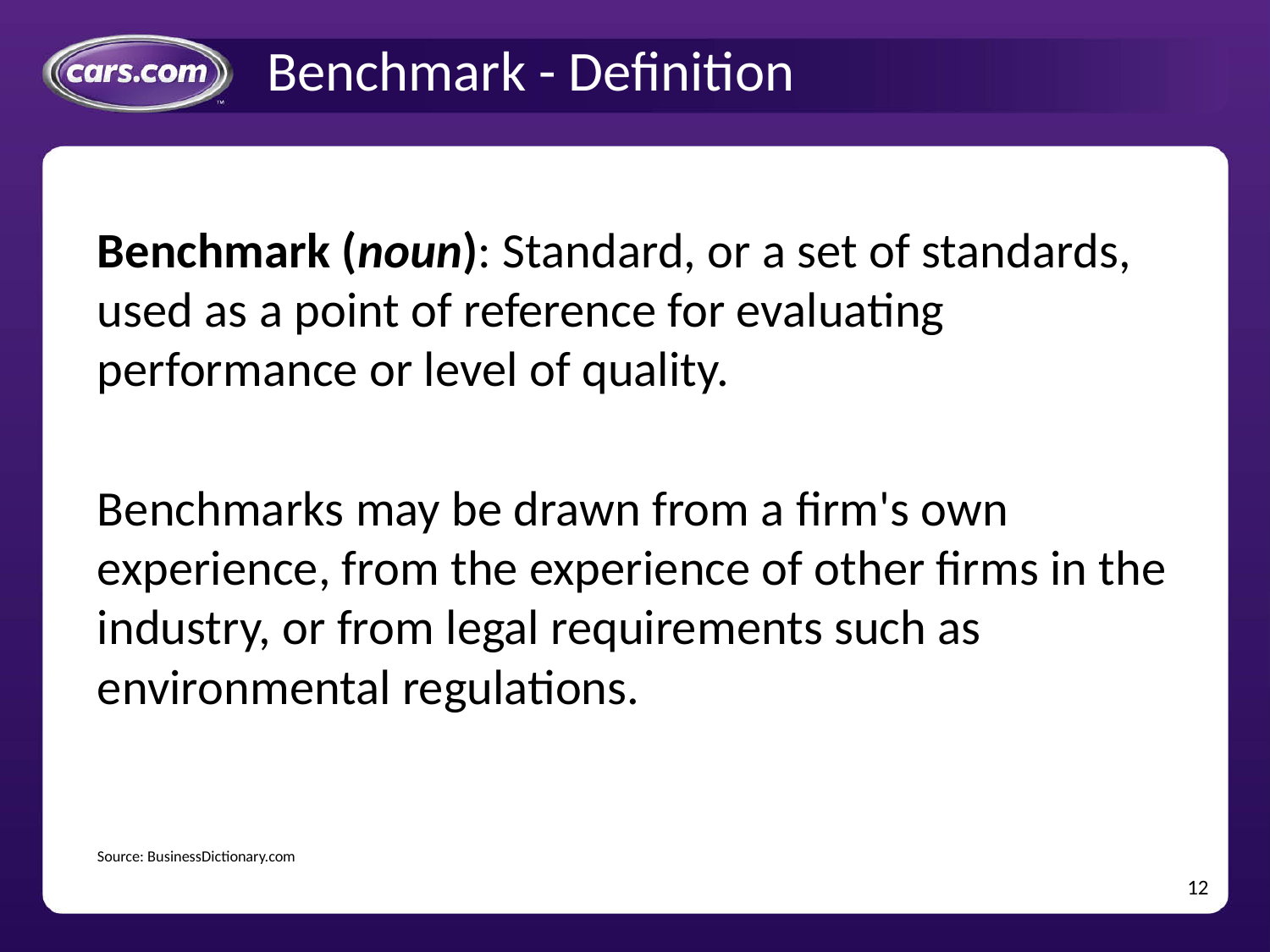

# Benchmark - Definition
Benchmark (noun): Standard, or a set of standards, used as a point of reference for evaluating performance or level of quality.

Benchmarks may be drawn from a firm's own experience, from the experience of other firms in the industry, or from legal requirements such as environmental regulations.

Source: BusinessDictionary.com